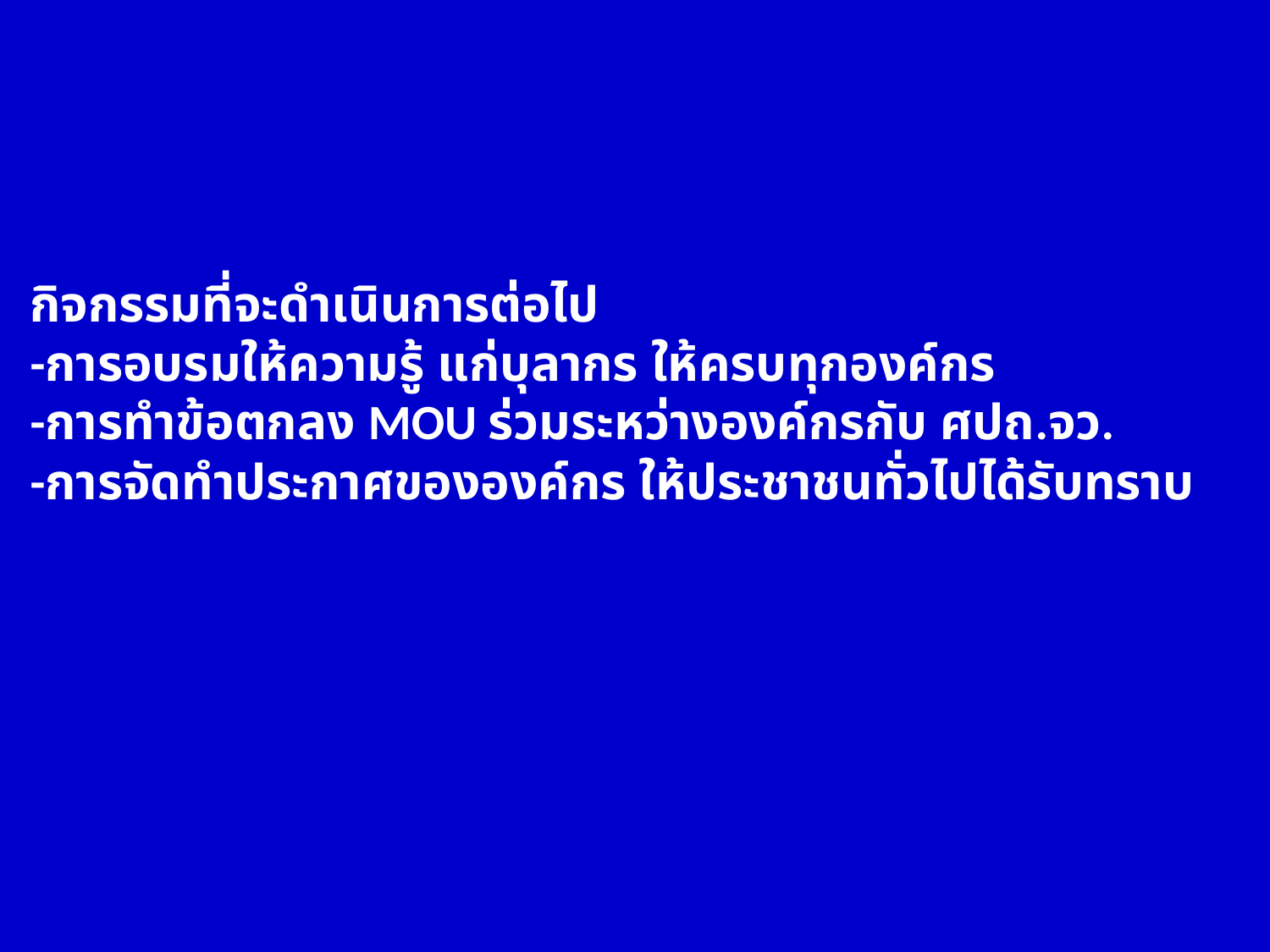

กิจกรรมที่จะดำเนินการต่อไป
-การอบรมให้ความรู้ แก่บุลากร ให้ครบทุกองค์กร
-การทำข้อตกลง MOU ร่วมระหว่างองค์กรกับ ศปถ.จว.
-การจัดทำประกาศขององค์กร ให้ประชาชนทั่วไปได้รับทราบ